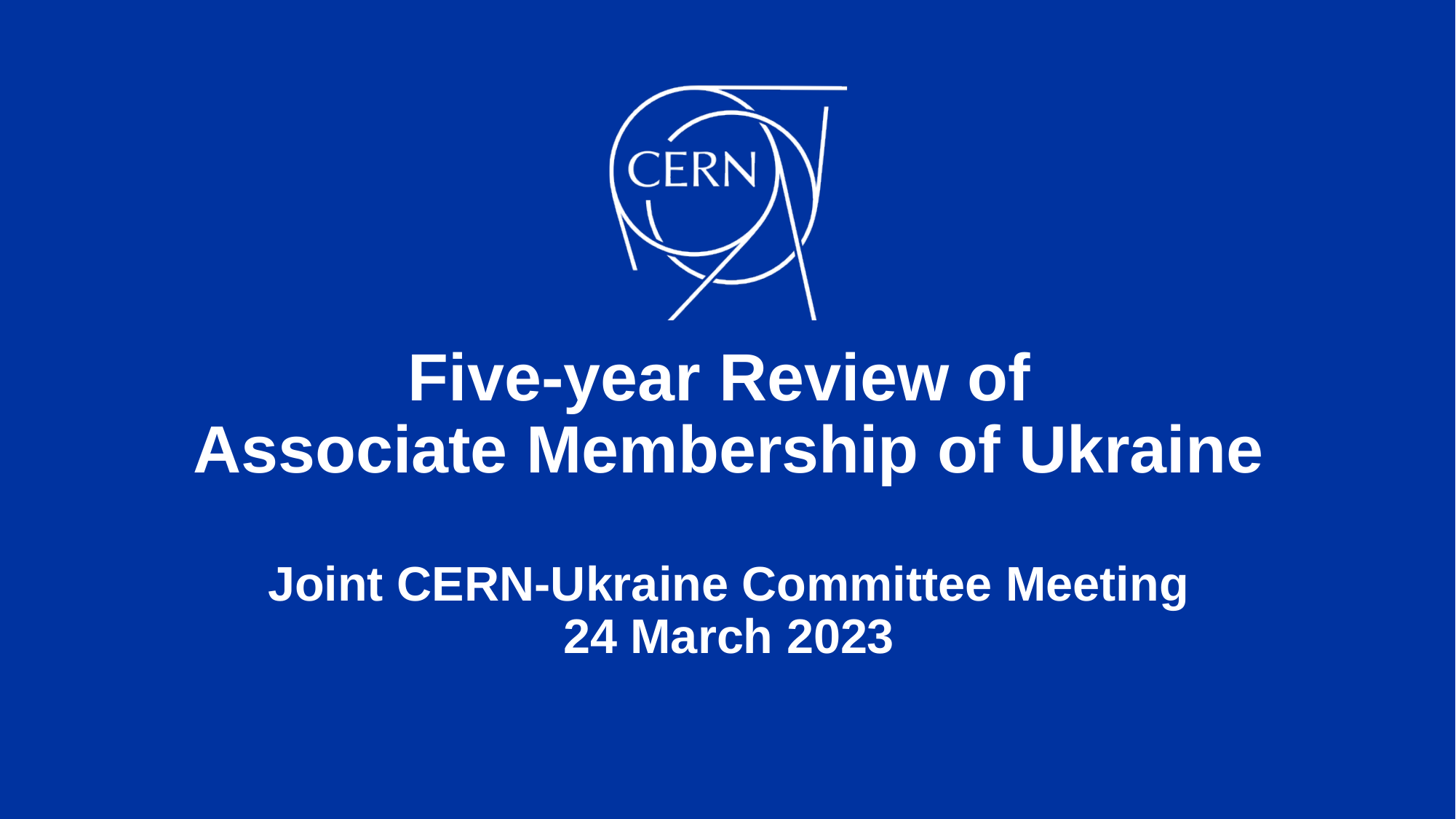

# Five-year Review of Associate Membership of Ukraine Joint CERN-Ukraine Committee Meeting 24 March 2023